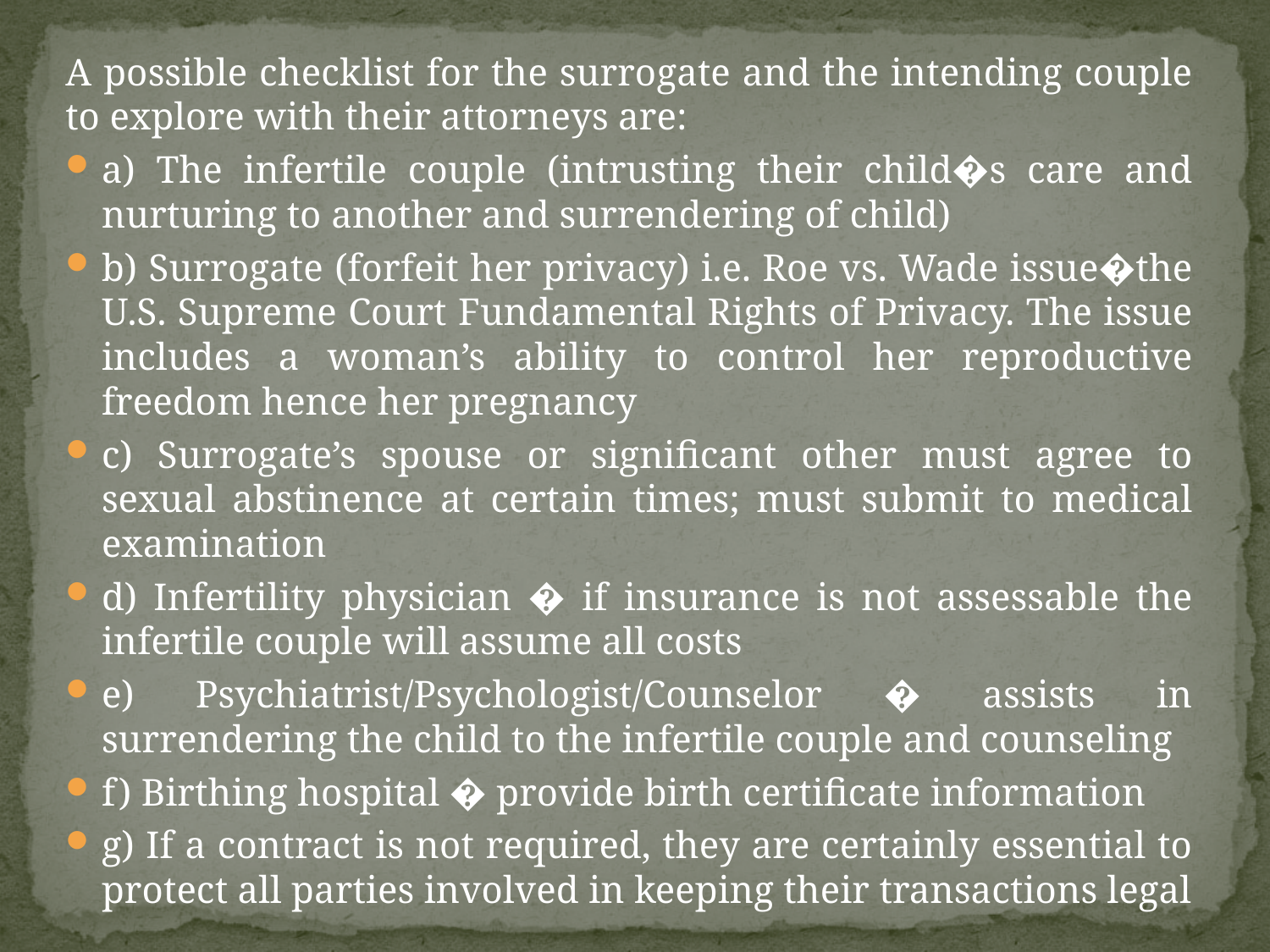

A possible checklist for the surrogate and the intending couple to explore with their attorneys are:
a) The infertile couple (intrusting their child�s care and nurturing to another and surrendering of child)
b) Surrogate (forfeit her privacy) i.e. Roe vs. Wade issue�the U.S. Supreme Court Fundamental Rights of Privacy. The issue includes a woman’s ability to control her reproductive freedom hence her pregnancy
c) Surrogate’s spouse or significant other must agree to sexual abstinence at certain times; must submit to medical examination
d) Infertility physician � if insurance is not assessable the infertile couple will assume all costs
e) Psychiatrist/Psychologist/Counselor � assists in surrendering the child to the infertile couple and counseling
f) Birthing hospital � provide birth certificate information
g) If a contract is not required, they are certainly essential to protect all parties involved in keeping their transactions legal